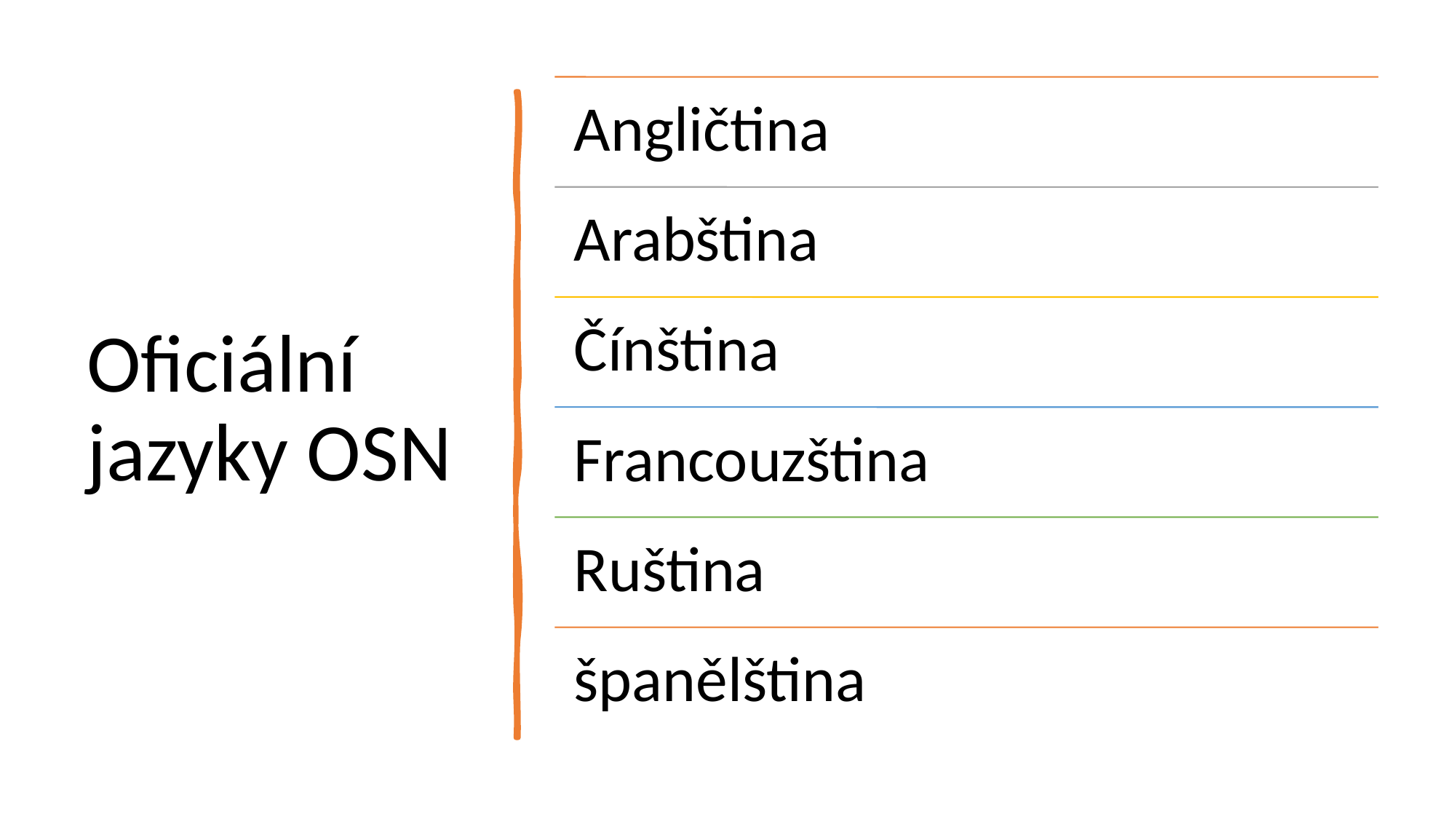

Angličtina
Arabština
Čínština
Francouzština
Ruština
španělština
# Oficiální jazyky OSN